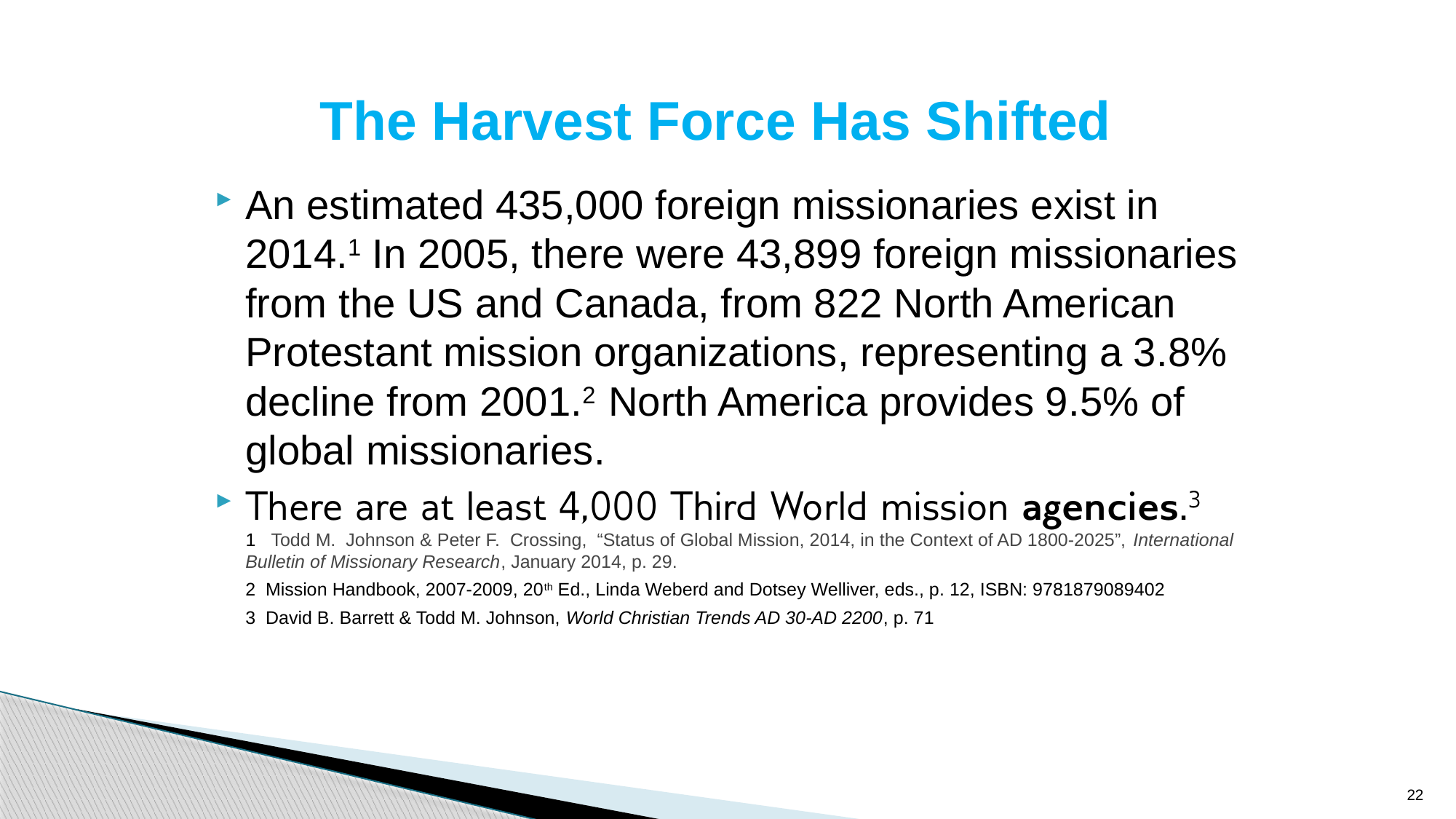

# The Harvest Force Has Shifted
An estimated 435,000 foreign missionaries exist in 2014.1 In 2005, there were 43,899 foreign missionaries from the US and Canada, from 822 North American Protestant mission organizations, representing a 3.8% decline from 2001.2  North America provides 9.5% of global missionaries.
There are at least 4,000 Third World mission agencies.3
      1   Todd M.  Johnson & Peter F.  Crossing,  “Status of Global Mission, 2014, in the Context of AD 1800-2025”, International Bulletin of Missionary Research, January 2014, p. 29.
	2  Mission Handbook, 2007-2009, 20th Ed., Linda Weberd and Dotsey Welliver, eds., p. 12, ISBN: 9781879089402
	3  David B. Barrett & Todd M. Johnson, World Christian Trends AD 30-AD 2200, p. 71

22